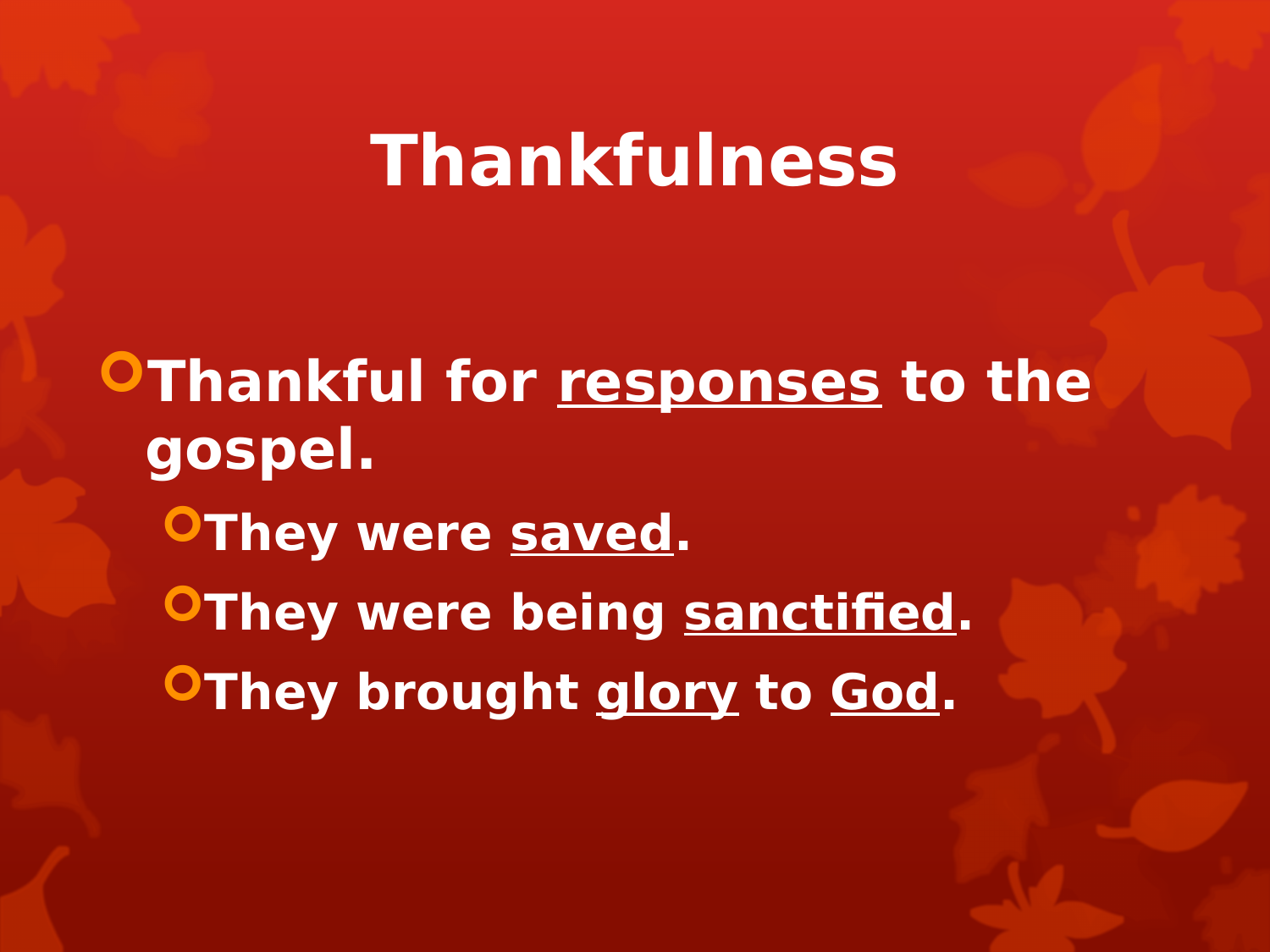

# Thankfulness
Thankful for responses to the gospel.
They were saved.
They were being sanctified.
They brought glory to God.